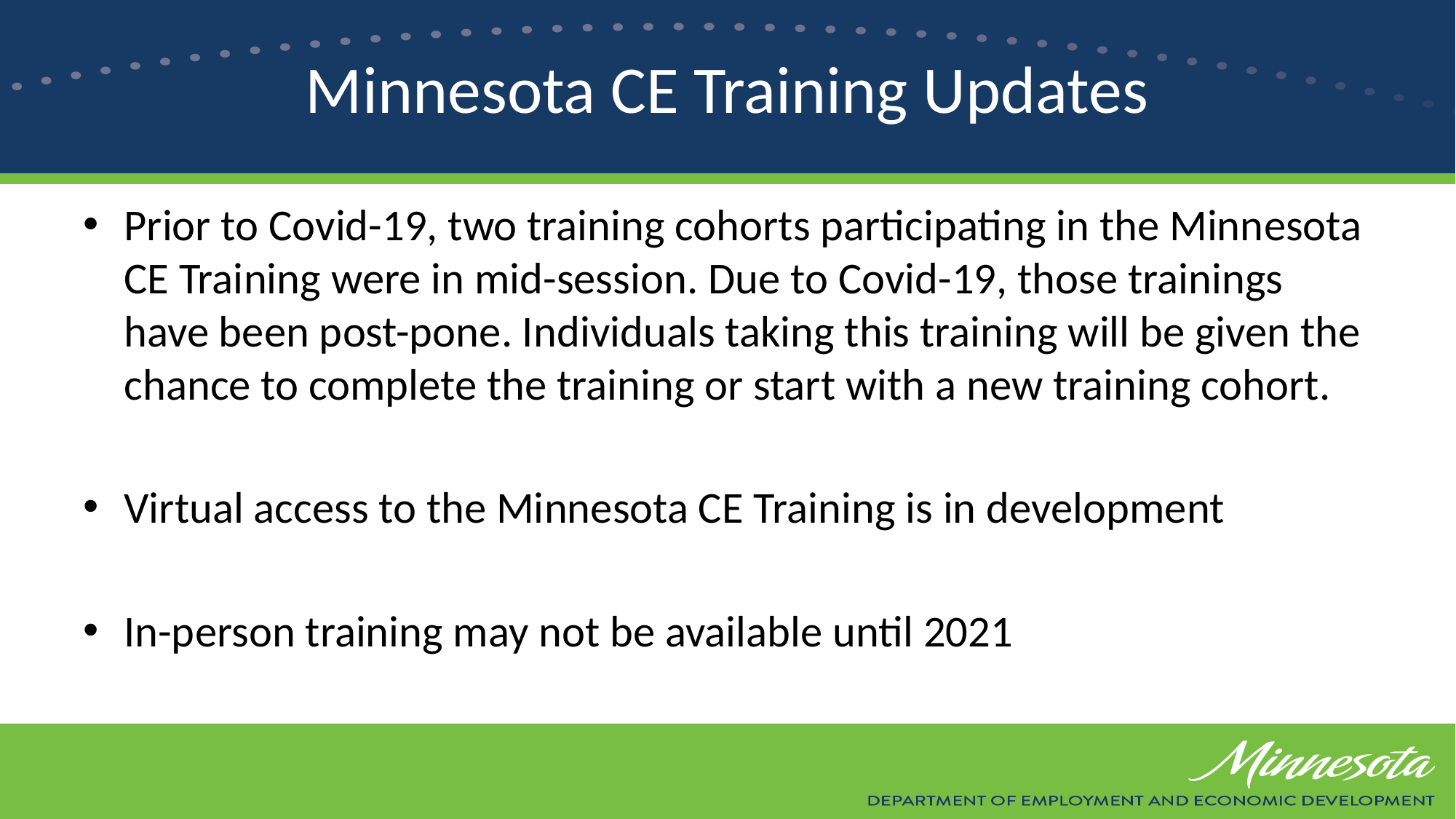

# Minnesota CE Training Updates
Prior to Covid-19, two training cohorts participating in the Minnesota CE Training were in mid-session. Due to Covid-19, those trainings have been post-pone. Individuals taking this training will be given the chance to complete the training or start with a new training cohort.

Virtual access to the Minnesota CE Training is in development

In-person training may not be available until 2021